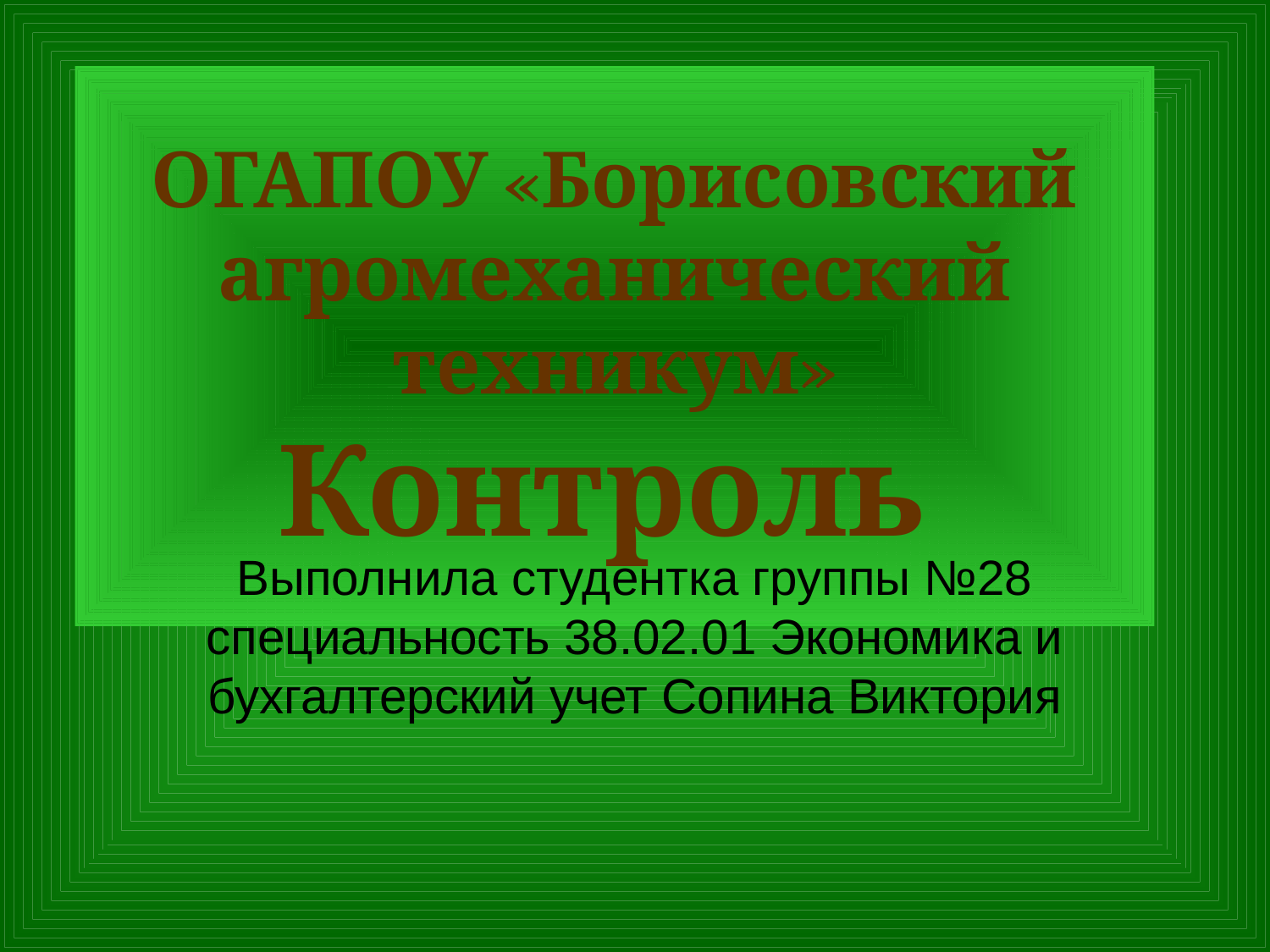

# ОГАПОУ «Борисовский агромеханический техникум» Контроль
Выполнила студентка группы №28 специальность 38.02.01 Экономика и бухгалтерский учет Сопина Виктория